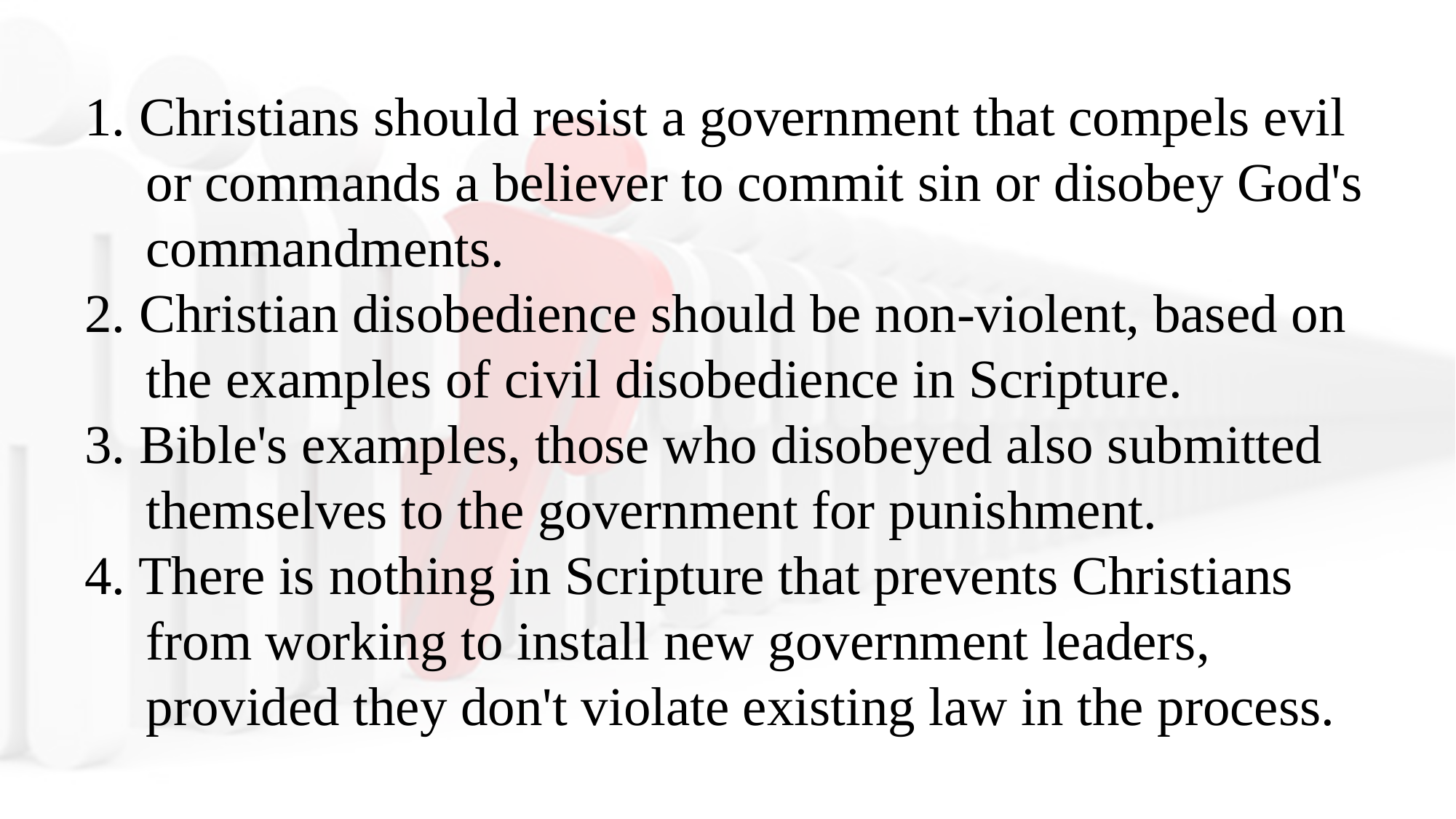

1. Christians should resist a government that compels evil or commands a believer to commit sin or disobey God's commandments.
2. Christian disobedience should be non-violent, based on the examples of civil disobedience in Scripture.
3. Bible's examples, those who disobeyed also submitted themselves to the government for punishment.
4. There is nothing in Scripture that prevents Christians from working to install new government leaders, provided they don't violate existing law in the process.